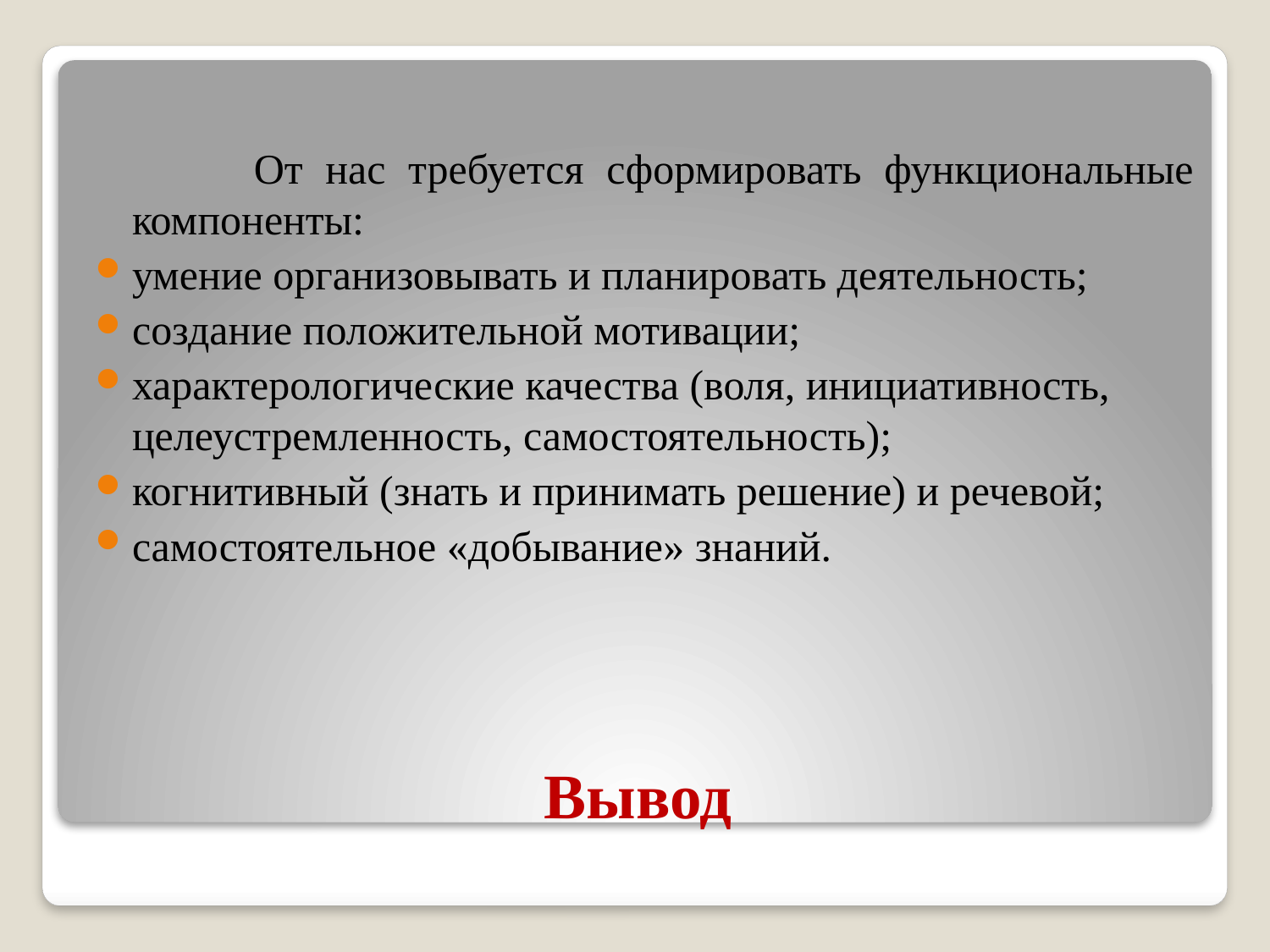

От нас требуется сформировать функциональные компоненты:
умение организовывать и планировать деятельность;
создание положительной мотивации;
характерологические качества (воля, инициативность, целеустремленность, самостоятельность);
когнитивный (знать и принимать решение) и речевой;
самостоятельное «добывание» знаний.

# Вывод